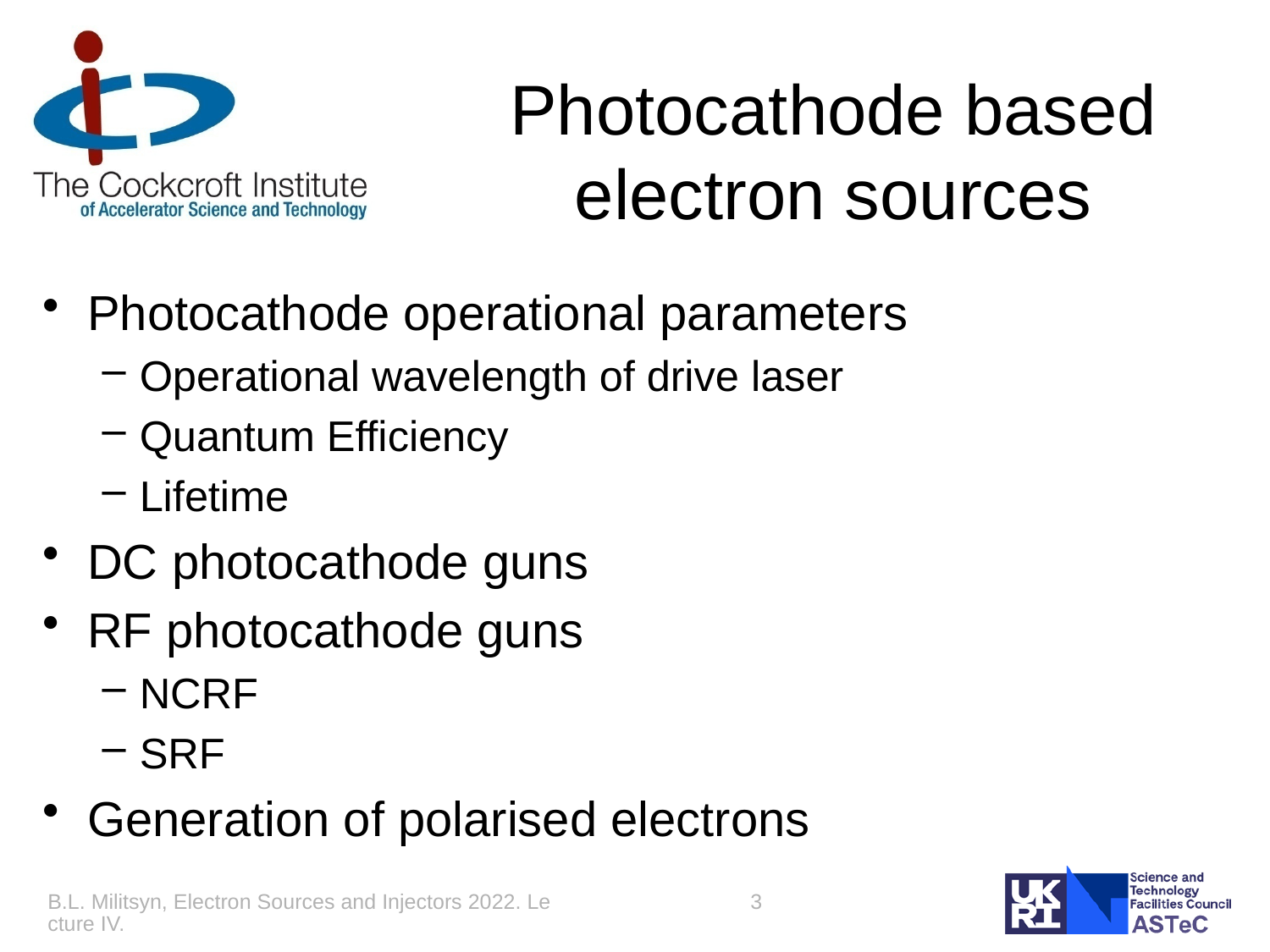

# Photocathode based electron sources
Photocathode operational parameters
Operational wavelength of drive laser
Quantum Efficiency
Lifetime
DC photocathode guns
RF photocathode guns
NCRF
SRF
Generation of polarised electrons

B.L. Militsyn, Electron Sources and Injectors 2022. Lecture IV.
3